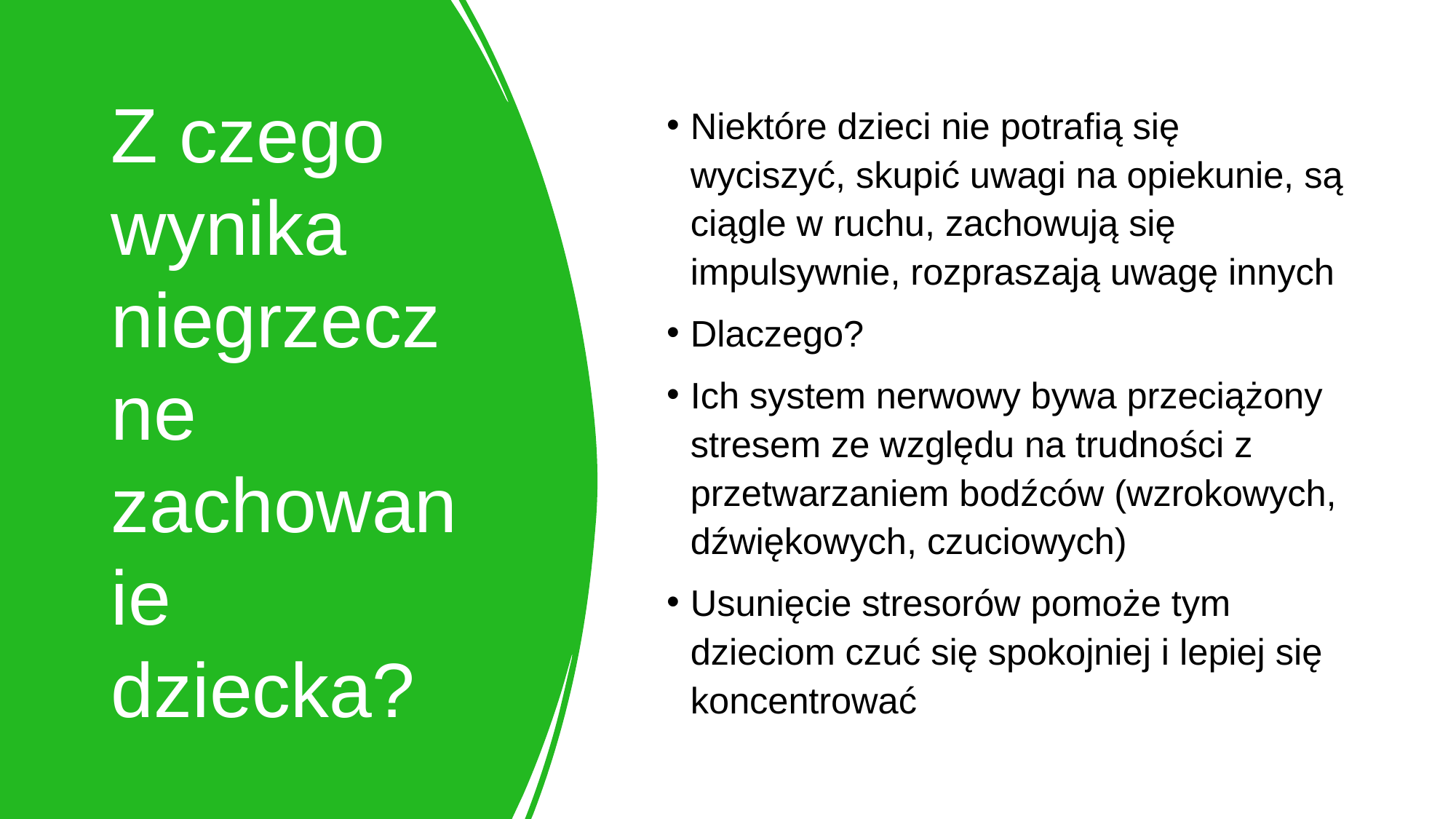

# Z czego wynika niegrzeczne zachowanie dziecka?
Niektóre dzieci nie potrafią się wyciszyć, skupić uwagi na opiekunie, są ciągle w ruchu, zachowują się impulsywnie, rozpraszają uwagę innych
Dlaczego?
Ich system nerwowy bywa przeciążony stresem ze względu na trudności z przetwarzaniem bodźców (wzrokowych, dźwiękowych, czuciowych)
Usunięcie stresorów pomoże tym dzieciom czuć się spokojniej i lepiej się koncentrować